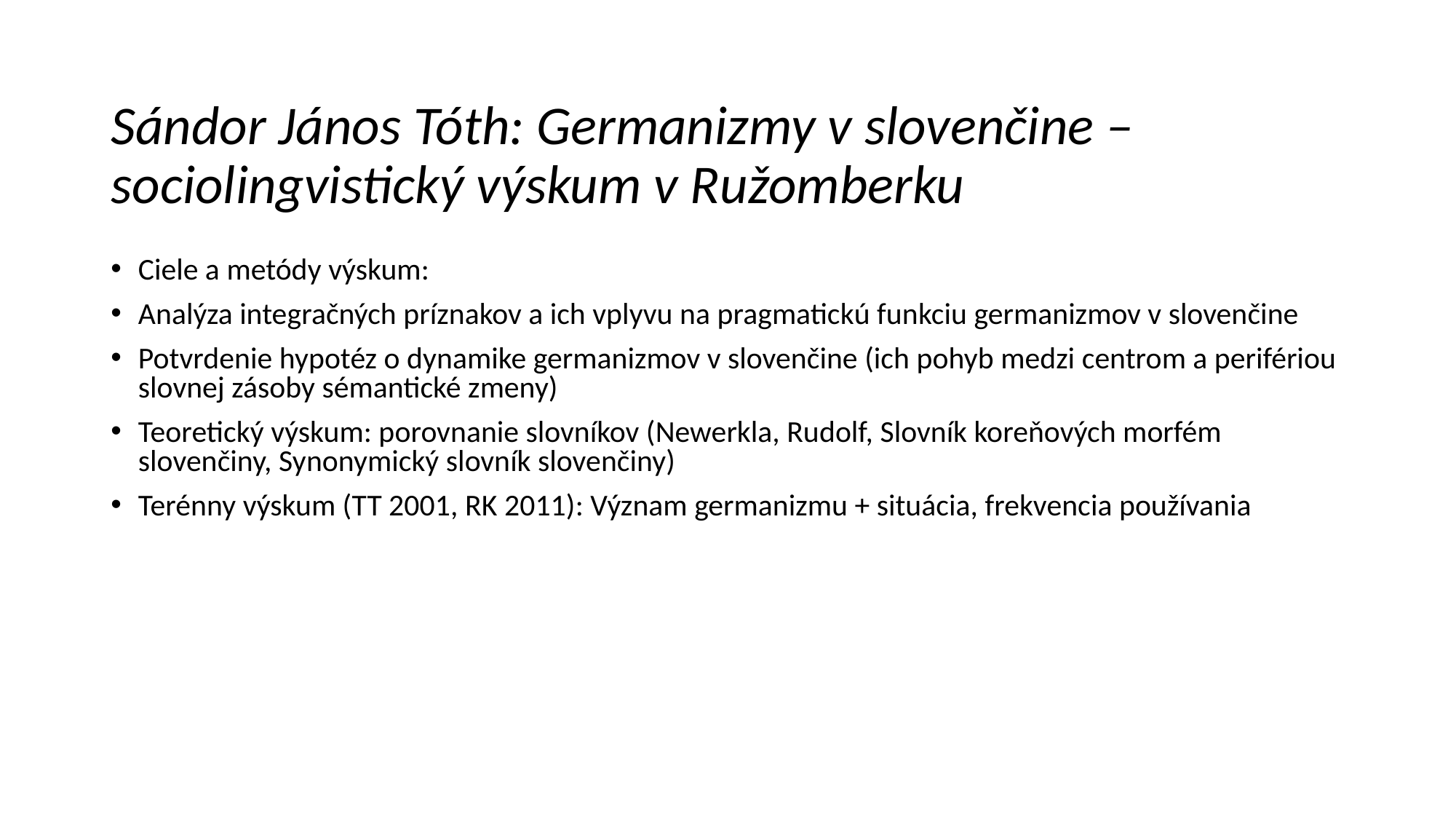

# Sándor János Tóth: Germanizmy v slovenčine – sociolingvistický výskum v Ružomberku
Ciele a metódy výskum:
Analýza integračných príznakov a ich vplyvu na pragmatickú funkciu germanizmov v slovenčine
Potvrdenie hypotéz o dynamike germanizmov v slovenčine (ich pohyb medzi centrom a perifériou slovnej zásoby sémantické zmeny)
Teoretický výskum: porovnanie slovníkov (Newerkla, Rudolf, Slovník koreňových morfém slovenčiny, Synonymický slovník slovenčiny)
Terénny výskum (TT 2001, RK 2011): Význam germanizmu + situácia, frekvencia používania